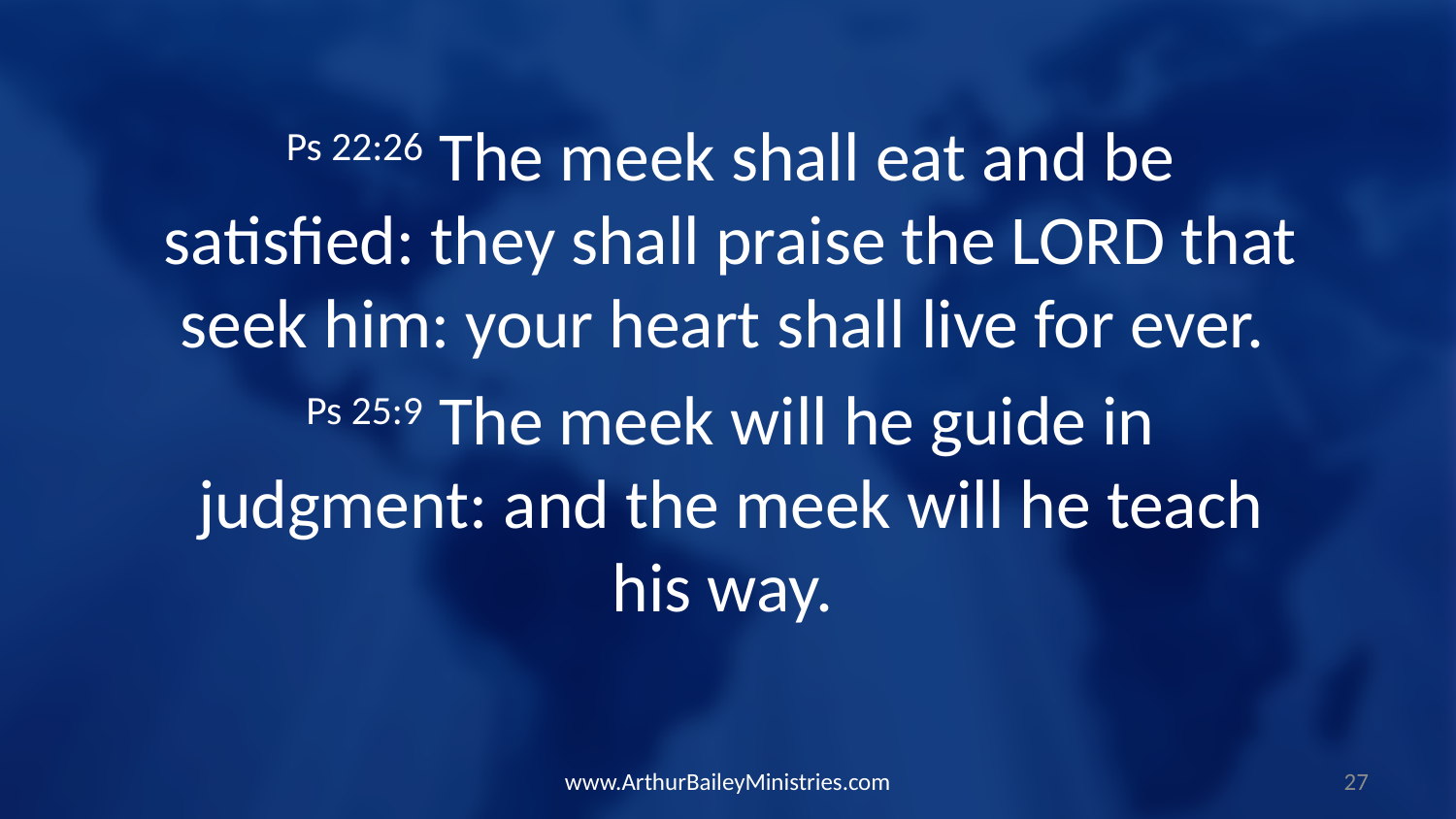

Ps 22:26 The meek shall eat and be satisfied: they shall praise the LORD that seek him: your heart shall live for ever.
Ps 25:9 The meek will he guide in judgment: and the meek will he teach his way.

www.ArthurBaileyMinistries.com
27